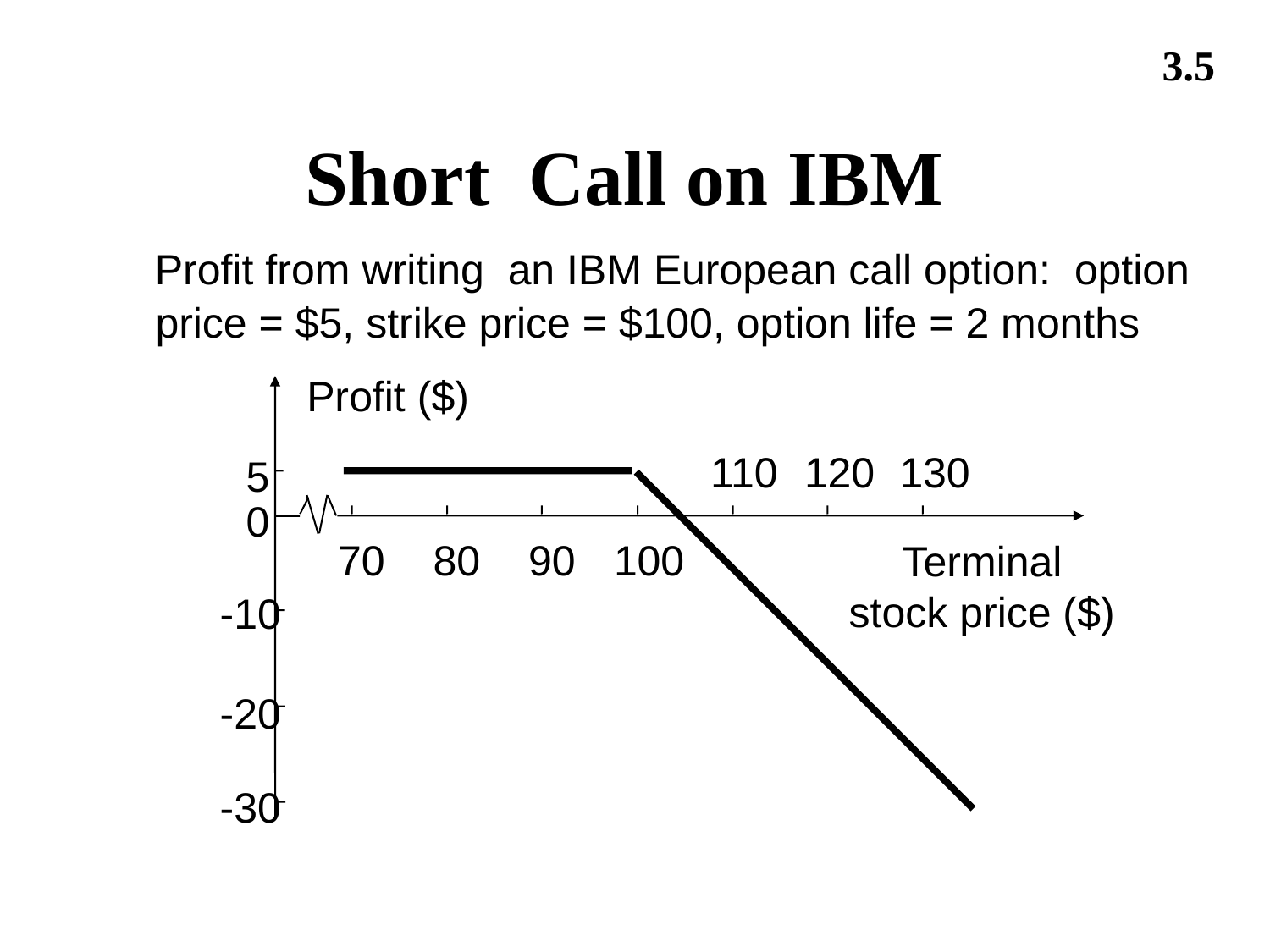

3.5
# Short  Call on IBM
   Profit from writing  an IBM European call option:  option price = $5, strike price = $100, option life = 2 months
Profit ($)

110
120
130
5

0

70
80
90
100
Terminal
stock price ($)
-10

-20

-30